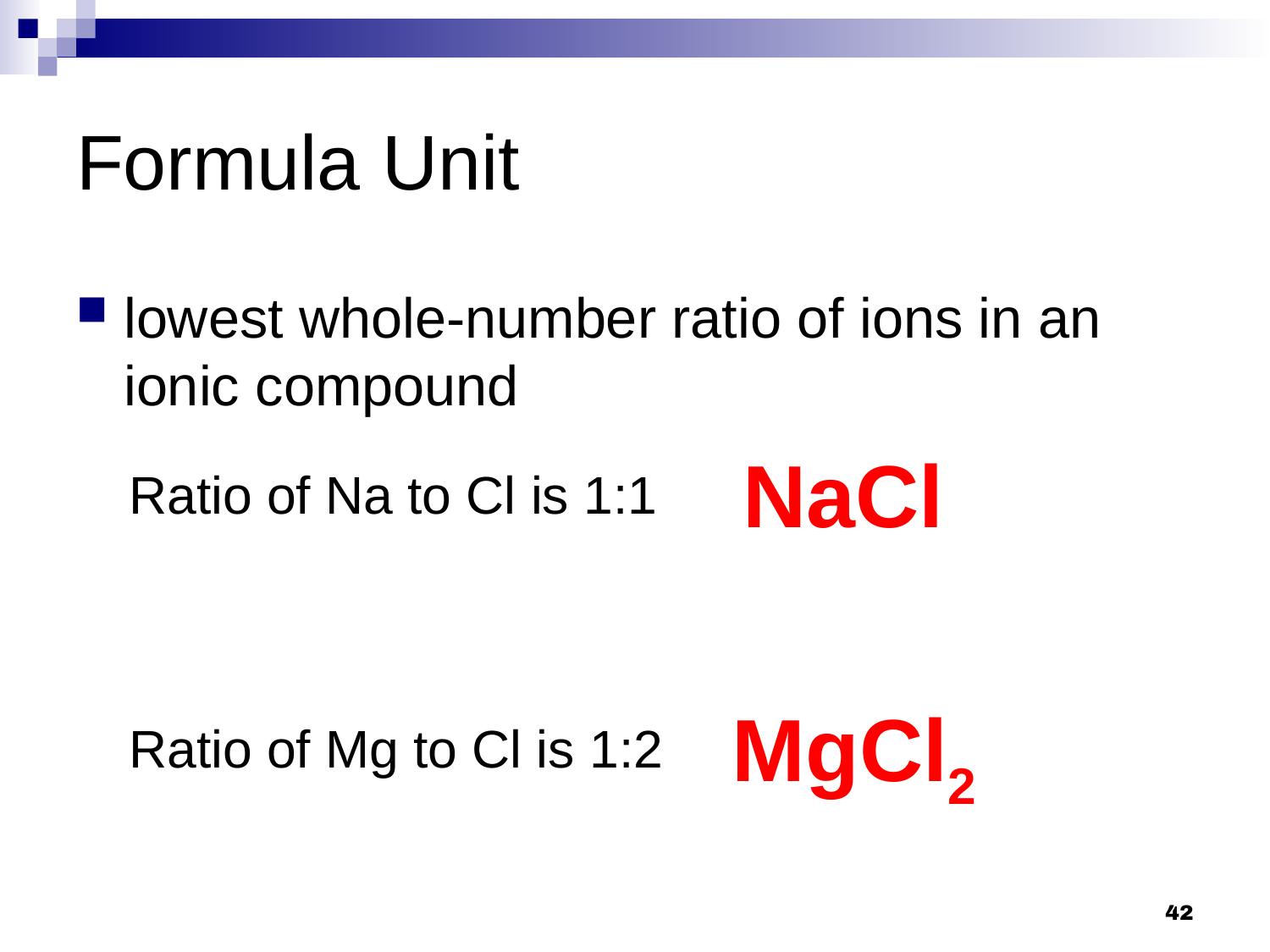

# Formula Unit
lowest whole-number ratio of ions in an ionic compound

NaCl
Ratio of Na to Cl is 1:1

Ratio of Mg to Cl is 1:2
MgCl2
42